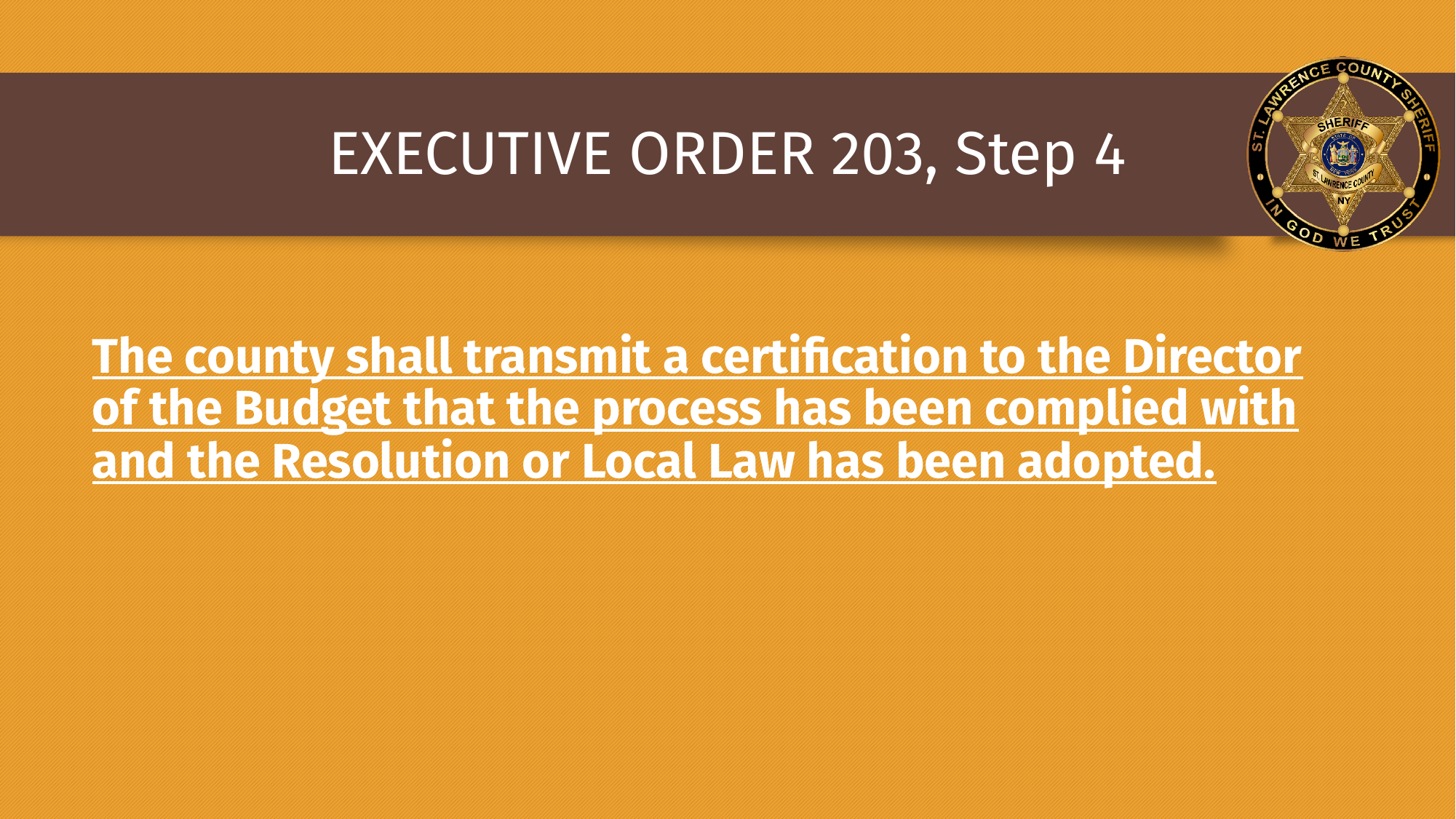

# EXECUTIVE ORDER 203, Step 4
The county shall transmit a certification to the Director of the Budget that the process has been complied with and the Resolution or Local Law has been adopted.